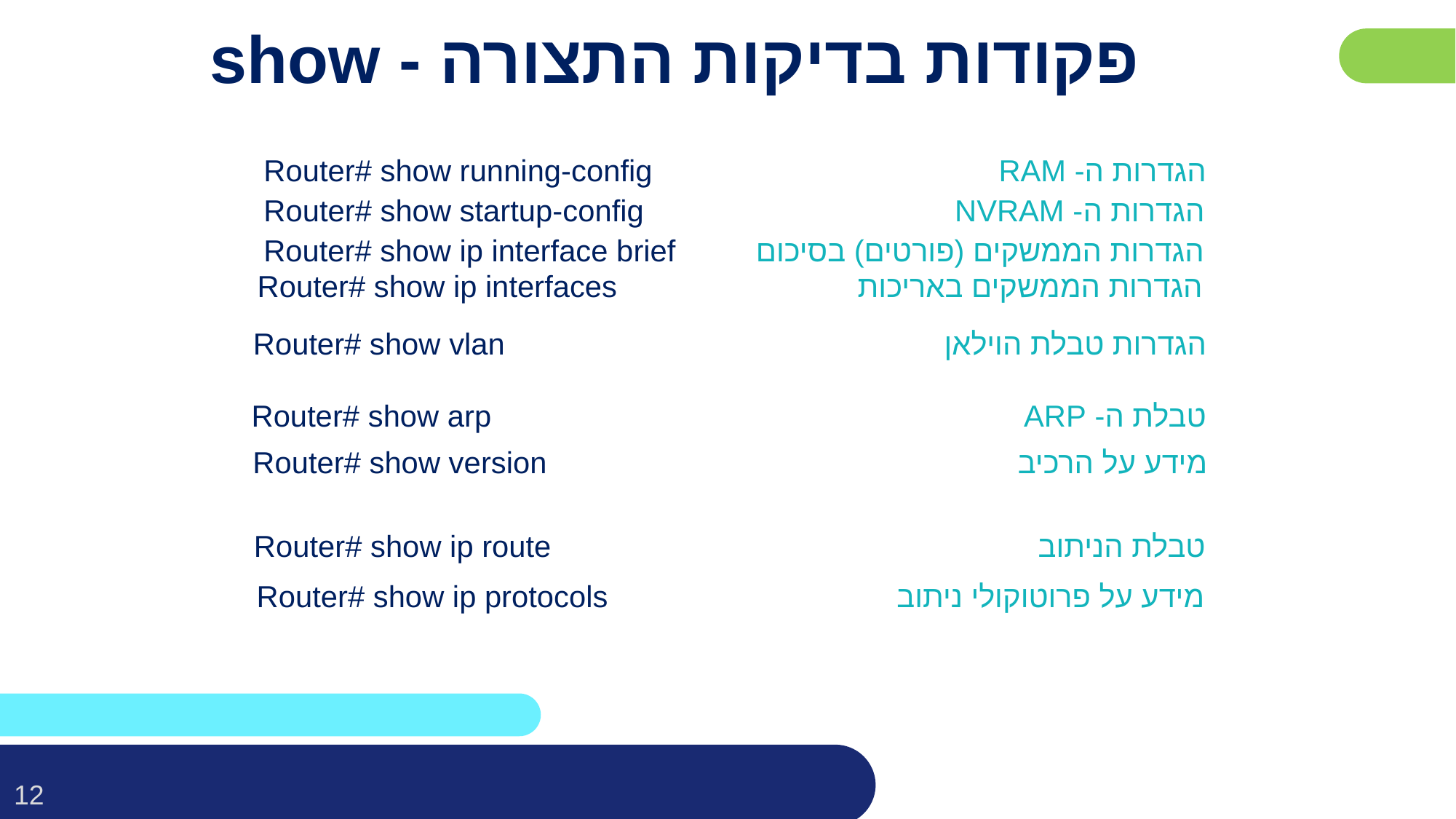

# פקודות בדיקות התצורה - show
Router# show running-config
הגדרות ה- RAM
Router# show startup-config
הגדרות ה- NVRAM
Router# show ip interface brief
הגדרות הממשקים (פורטים) בסיכום
Router# show ip interfaces
הגדרות הממשקים באריכות
Router# show vlan
הגדרות טבלת הוילאן
Router# show arp
טבלת ה- ARP
Router# show version
מידע על הרכיב
Router# show ip route
טבלת הניתוב
Router# show ip protocols
מידע על פרוטוקולי ניתוב